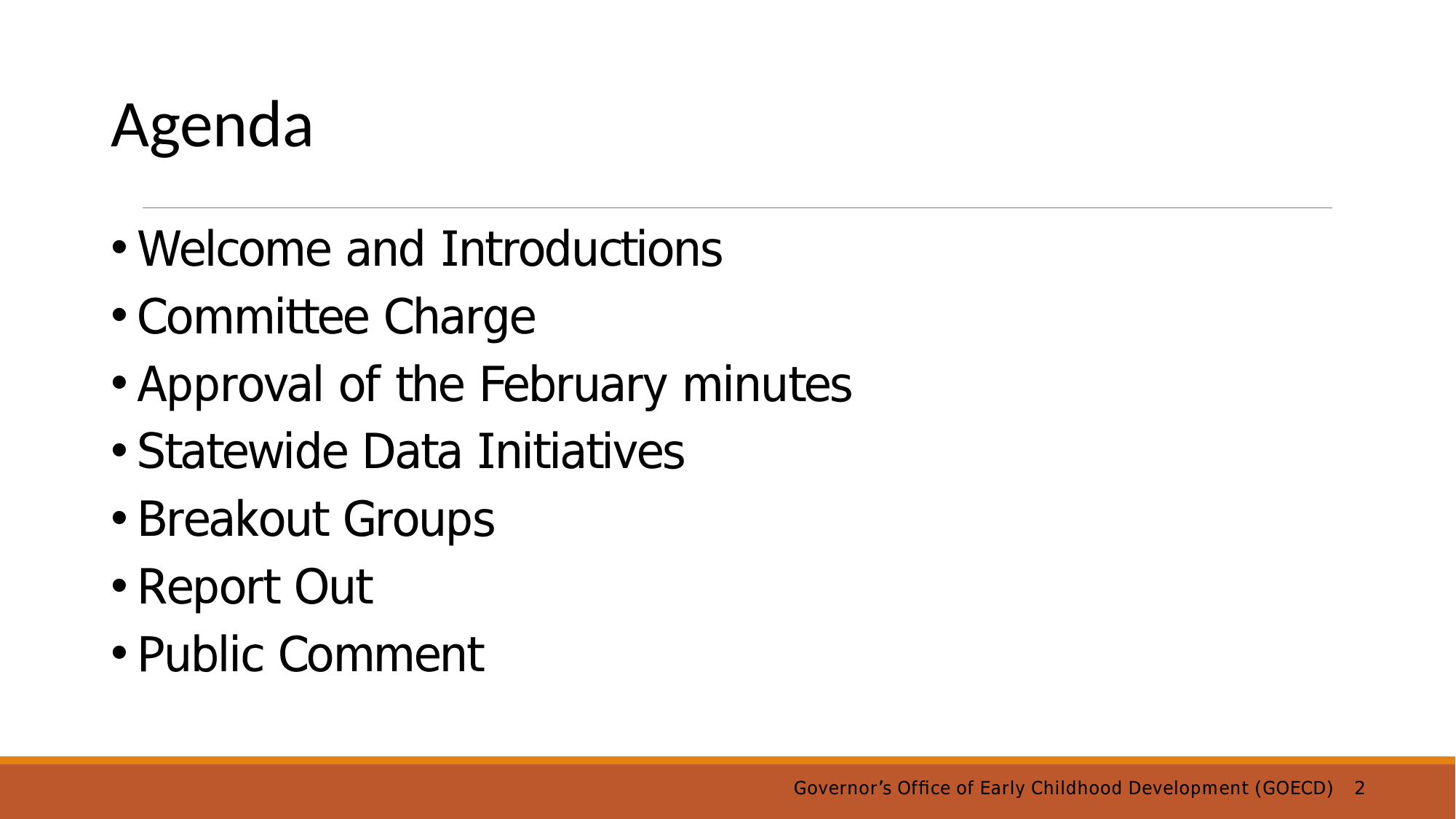

# Agenda
Welcome and Introductions
Committee Charge
Approval of the February minutes
Statewide Data Initiatives
Breakout Groups
Report Out
Public Comment

Governor’s Office of Early Childhood Development (GOECD)	2